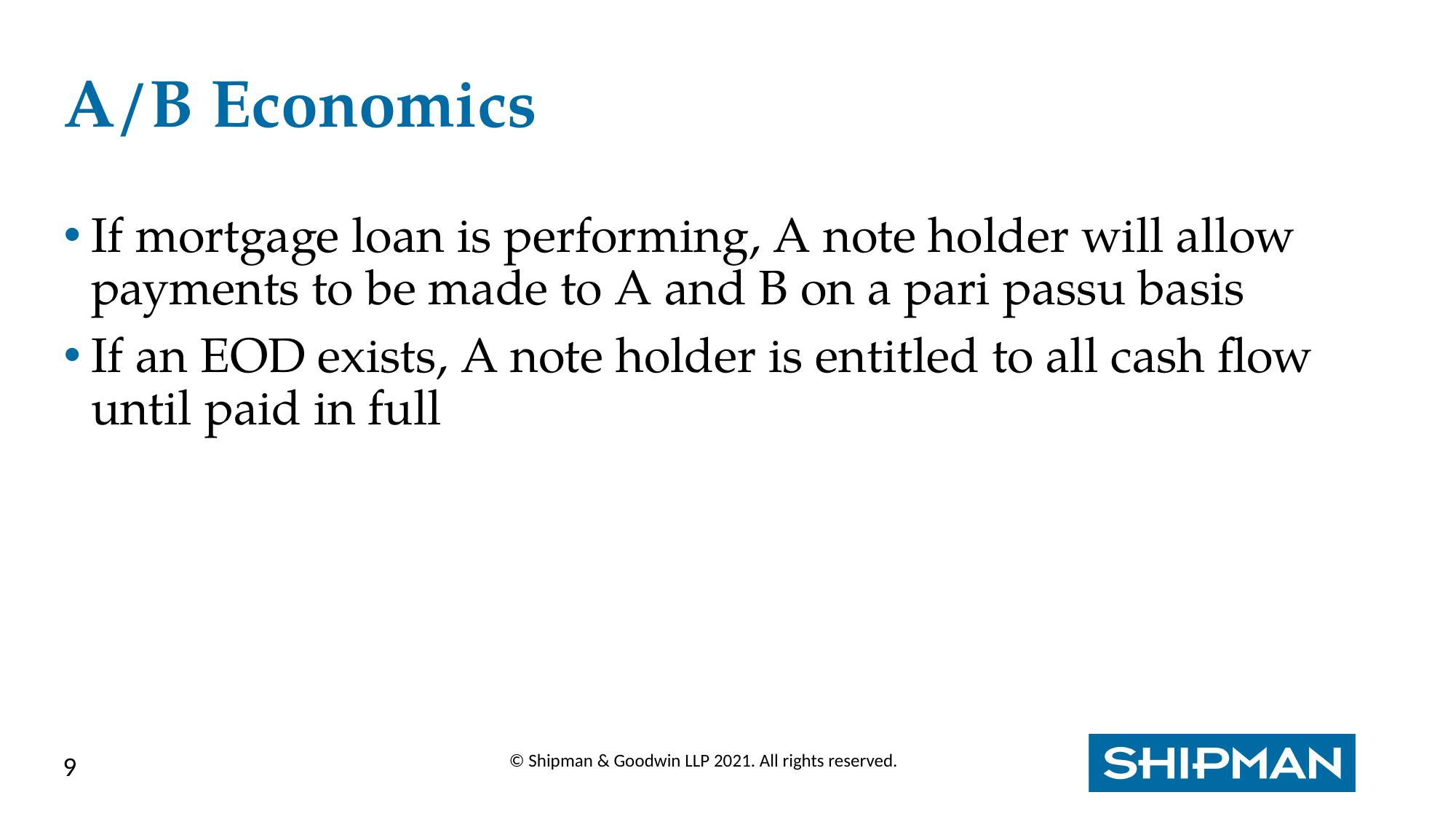

# A/B Economics
If mortgage loan is performing, A note holder will allow payments to be made to A and B on a pari passu basis
If an EOD exists, A note holder is entitled to all cash flow until paid in full

9
© Shipman & Goodwin LLP 2021. All rights reserved.